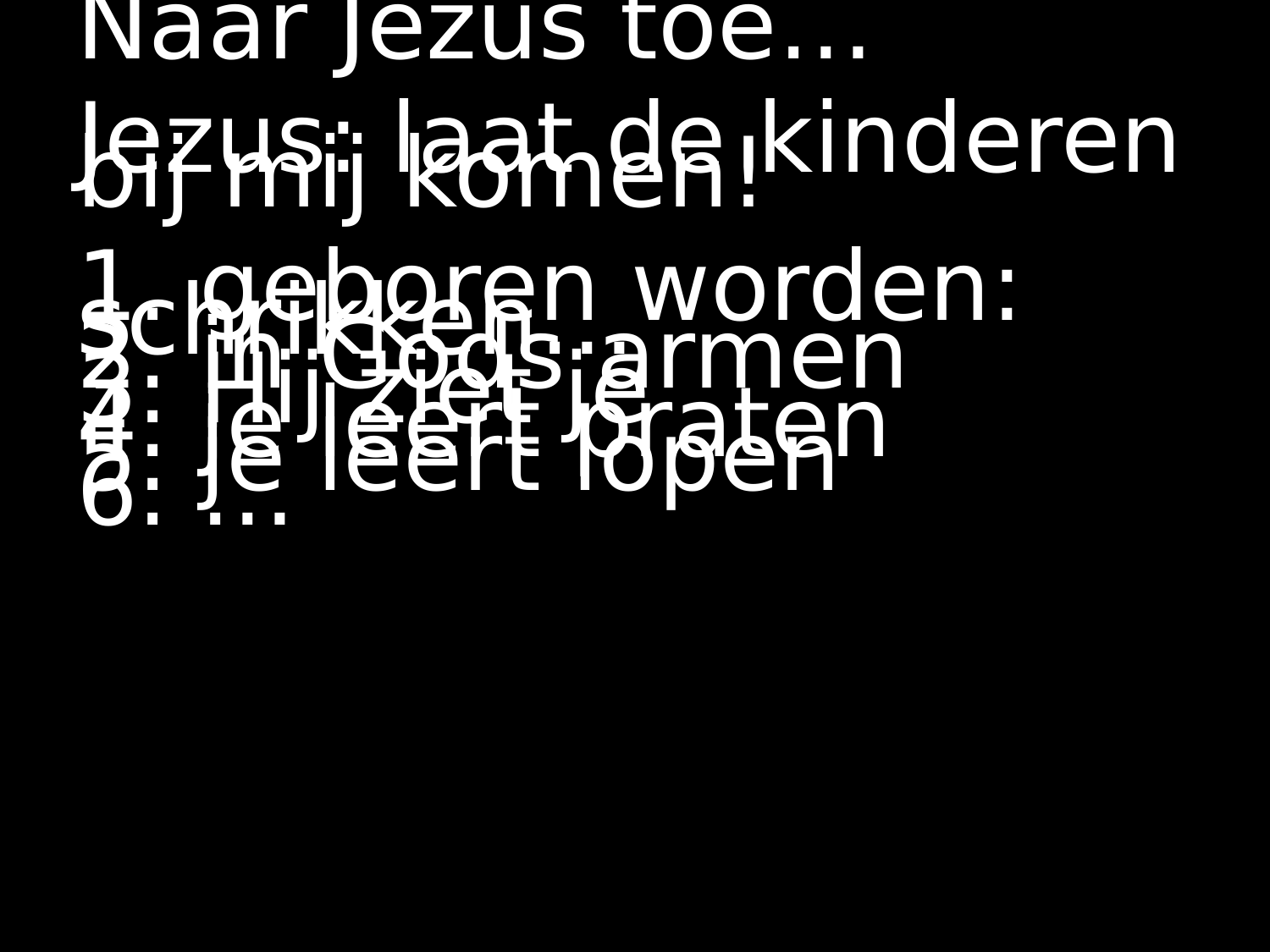

#
Naar Jezus toe…

Jezus: laat de kinderen bij mij komen!

1. geboren worden: schrikken…
2. in Gods armen
3. Hij ziet je
4. je leert praten
5. je leert lopen
6. …